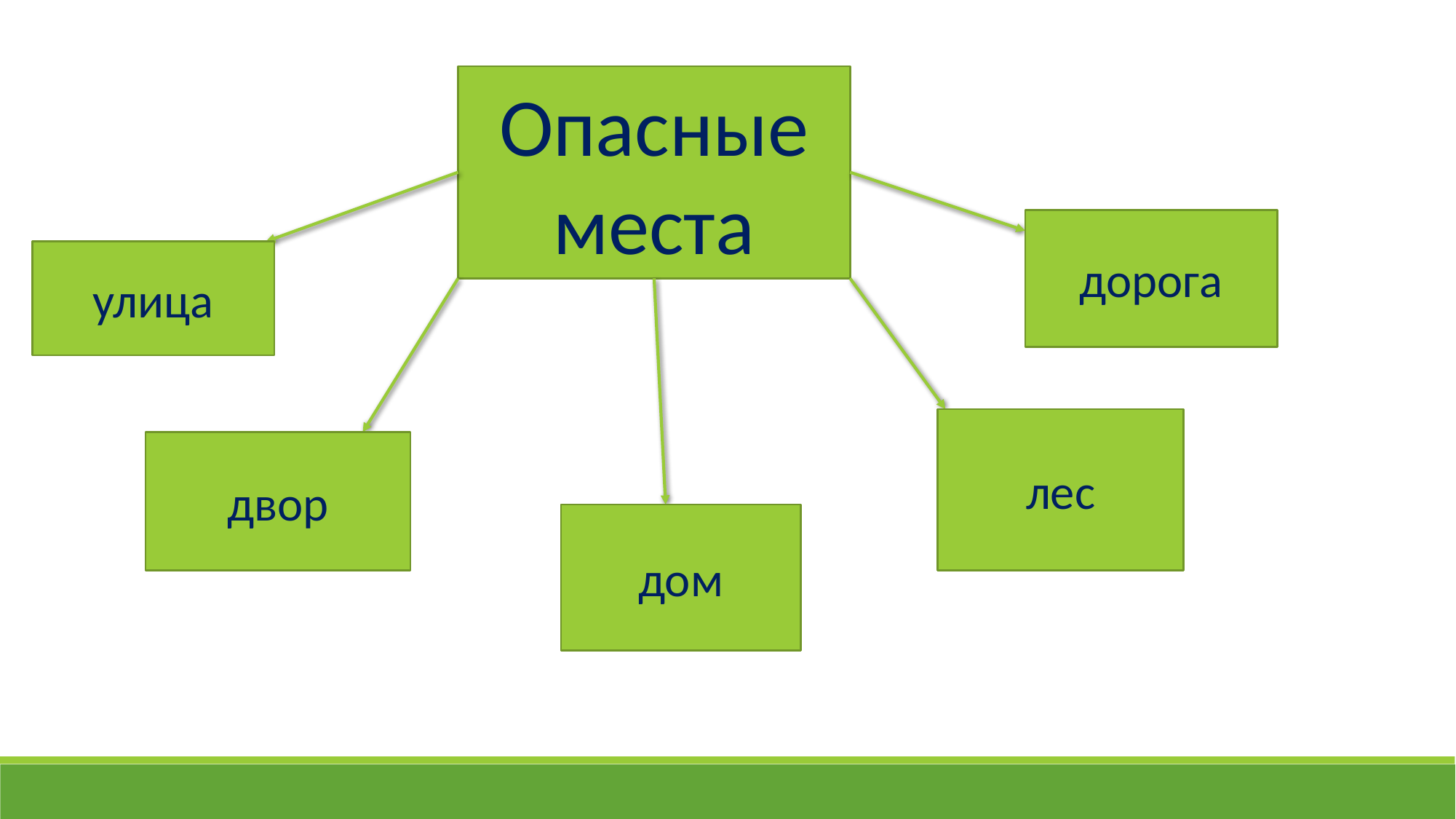

Опасные места
дорога
улица
лес
двор
дом